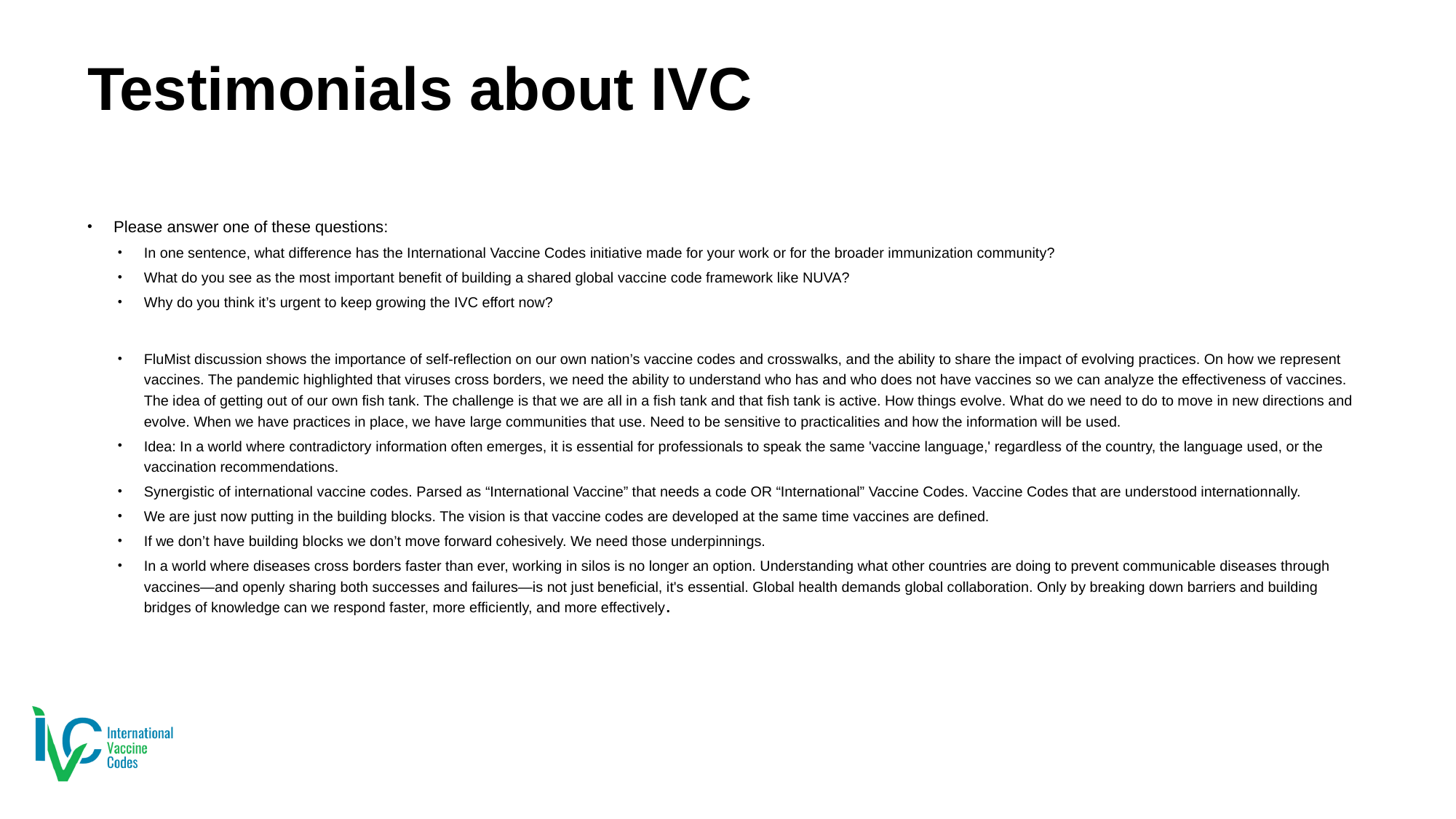

# Testimonials about IVC
Please answer one of these questions:
In one sentence, what difference has the International Vaccine Codes initiative made for your work or for the broader immunization community?
What do you see as the most important benefit of building a shared global vaccine code framework like NUVA?
Why do you think it’s urgent to keep growing the IVC effort now?

FluMist discussion shows the importance of self-reflection on our own nation’s vaccine codes and crosswalks, and the ability to share the impact of evolving practices. On how we represent vaccines. The pandemic highlighted that viruses cross borders, we need the ability to understand who has and who does not have vaccines so we can analyze the effectiveness of vaccines. The idea of getting out of our own fish tank. The challenge is that we are all in a fish tank and that fish tank is active. How things evolve. What do we need to do to move in new directions and evolve. When we have practices in place, we have large communities that use. Need to be sensitive to practicalities and how the information will be used.
Idea: In a world where contradictory information often emerges, it is essential for professionals to speak the same 'vaccine language,' regardless of the country, the language used, or the vaccination recommendations.
Synergistic of international vaccine codes. Parsed as “International Vaccine” that needs a code OR “International” Vaccine Codes. Vaccine Codes that are understood internationnally.
We are just now putting in the building blocks. The vision is that vaccine codes are developed at the same time vaccines are defined.
If we don’t have building blocks we don’t move forward cohesively. We need those underpinnings.
In a world where diseases cross borders faster than ever, working in silos is no longer an option. Understanding what other countries are doing to prevent communicable diseases through vaccines—and openly sharing both successes and failures—is not just beneficial, it's essential. Global health demands global collaboration. Only by breaking down barriers and building bridges of knowledge can we respond faster, more efficiently, and more effectively.